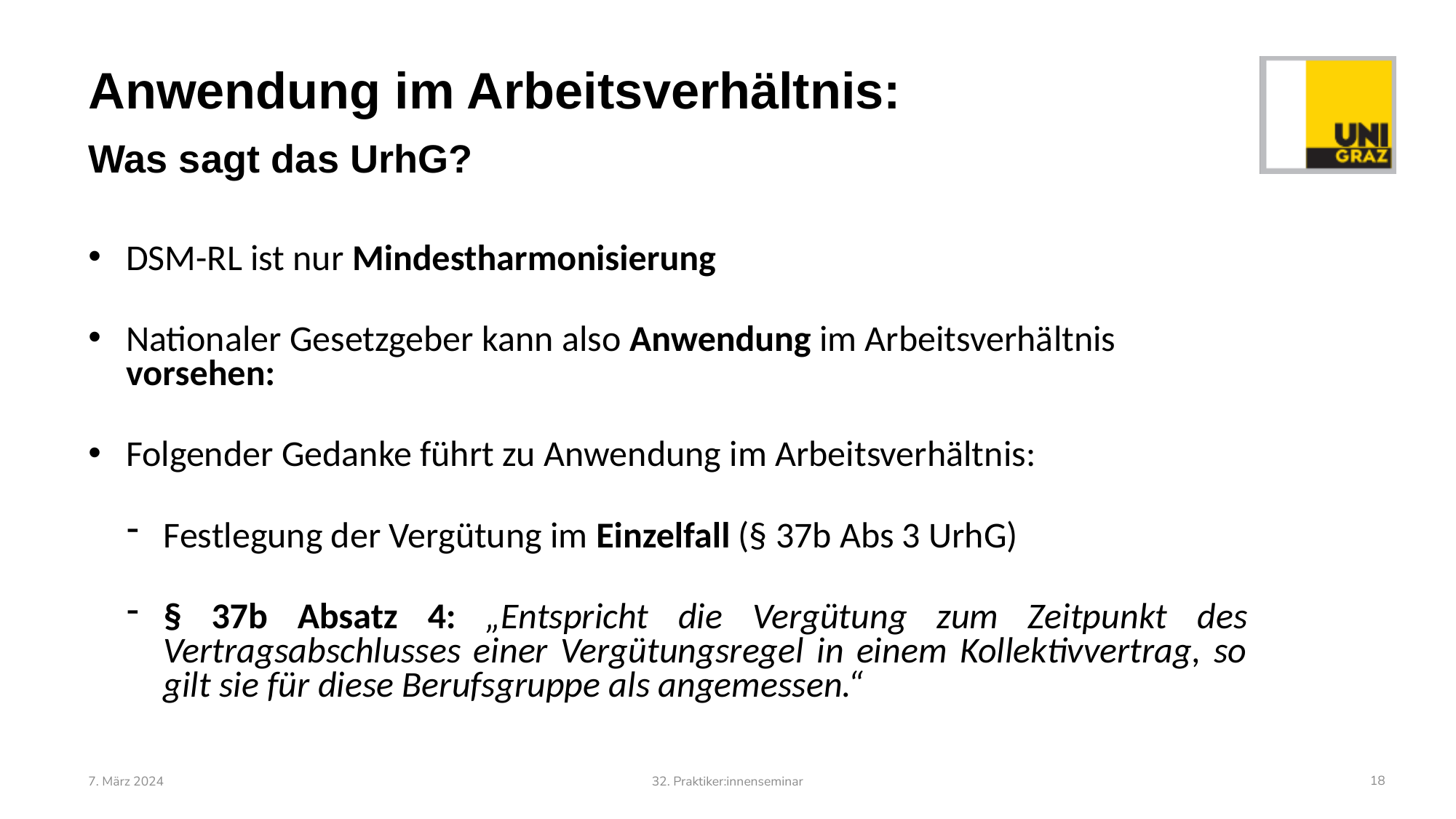

# Anwendung im Arbeitsverhältnis: Was sagt das UrhG?
DSM-RL ist nur Mindestharmonisierung

Nationaler Gesetzgeber kann also Anwendung im Arbeitsverhältnis vorsehen:

Folgender Gedanke führt zu Anwendung im Arbeitsverhältnis:

Festlegung der Vergütung im Einzelfall (§ 37b Abs 3 UrhG)

§ 37b Absatz 4: „Entspricht die Vergütung zum Zeitpunkt des Vertragsabschlusses einer Vergütungsregel in einem Kollektivvertrag, so gilt sie für diese Berufsgruppe als angemessen.“

7. März 2024
32. Praktiker:innenseminar
18